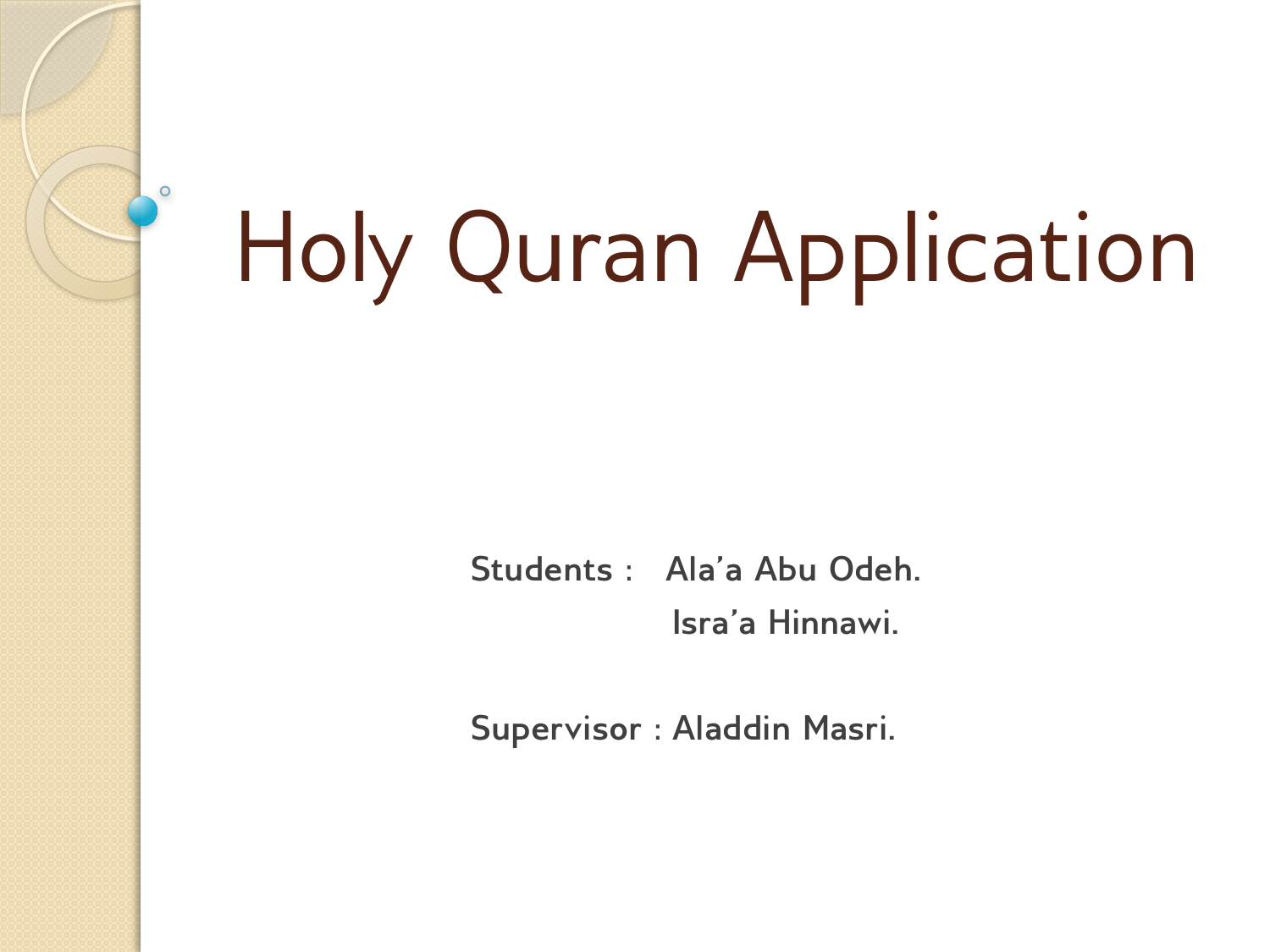

# Holy Quran Application
Students :   Ala’a Abu Odeh.
                   Isra’a Hinnawi.

Supervisor : Aladdin Masri.